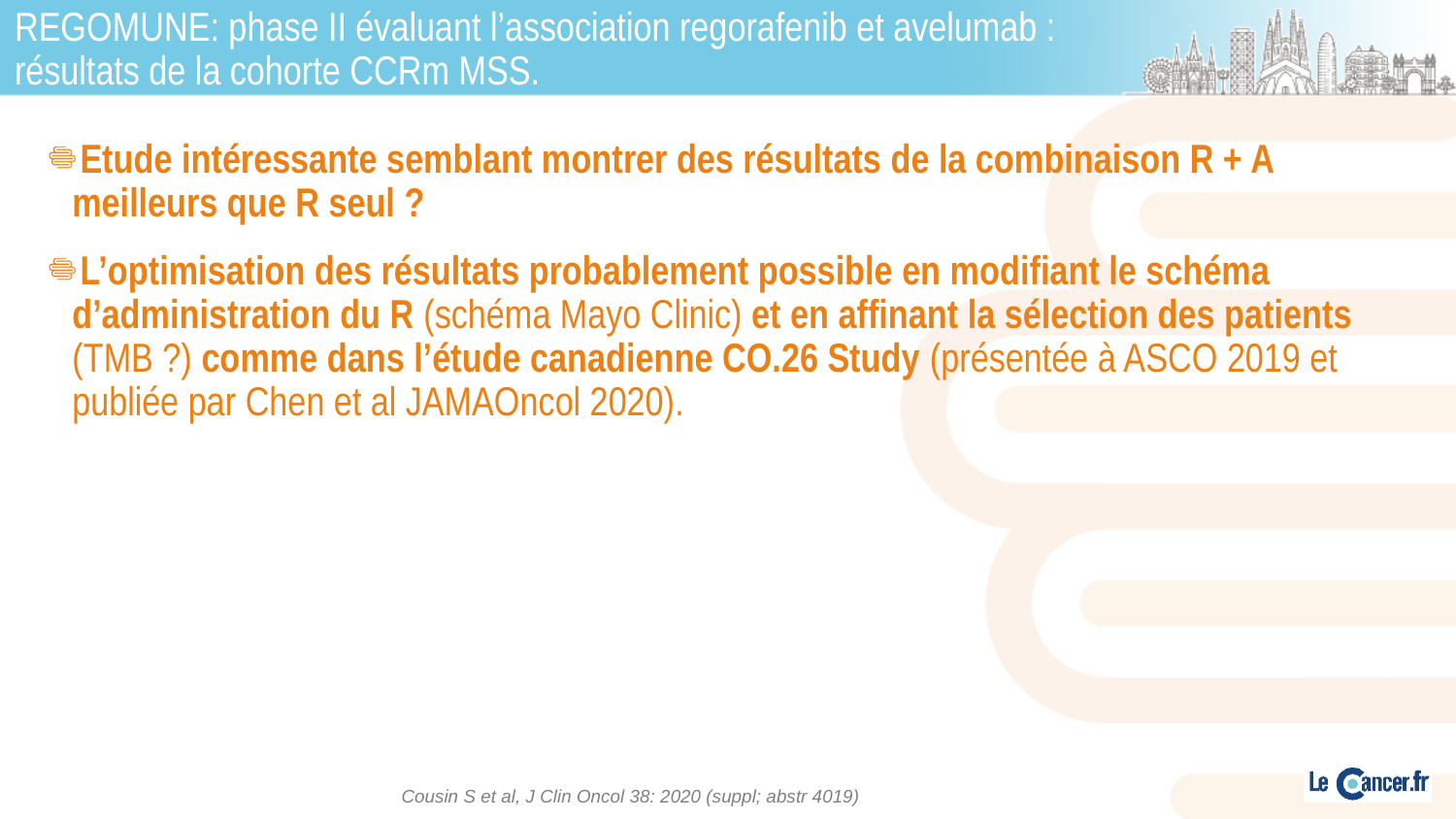

REGOMUNE: phase II évaluant l’association regorafenib et avelumab :
résultats de la cohorte CCRm MSS.
Etude intéressante semblant montrer des résultats de la combinaison R + A meilleurs que R seul ?
L’optimisation des résultats probablement possible en modifiant le schéma d’administration du R (schéma Mayo Clinic) et en affinant la sélection des patients (TMB ?) comme dans l’étude canadienne CO.26 Study (présentée à ASCO 2019 et publiée par Chen et al JAMAOncol 2020).
Cousin S et al, J Clin Oncol 38: 2020 (suppl; abstr 4019)